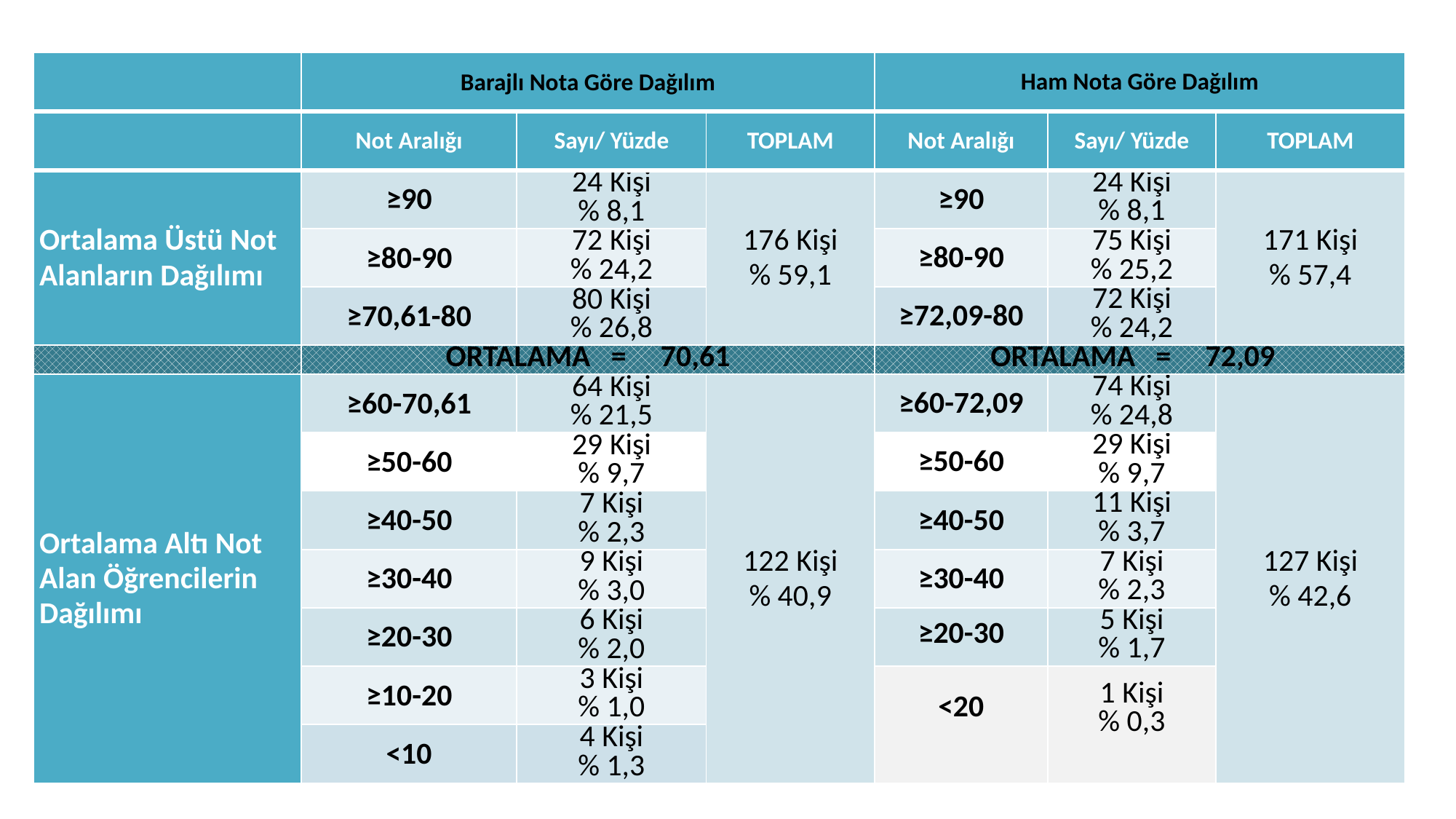

|  | Barajlı Nota Göre Dağılım |  |  | Ham Nota Göre Dağılım |  |  |
| --- | --- | --- | --- | --- | --- | --- |
|  | Not Aralığı | Sayı/ Yüzde | TOPLAM | Not Aralığı | Sayı/ Yüzde | TOPLAM |
| Ortalama Üstü Not Alanların Dağılımı | ≥90 | 24 Kişi % 8,1 | 176 Kişi % 59,1 | ≥90 | 24 Kişi % 8,1 | 171 Kişi % 57,4 |
|  | ≥80-90 | 72 Kişi % 24,2 |  | ≥80-90 | 75 Kişi % 25,2 |  |
|  | ≥70,61-80 | 80 Kişi % 26,8 |  | ≥72,09-80 | 72 Kişi % 24,2 |  |
|  | ORTALAMA = 70,61 |  |  | ORTALAMA = 72,09 |  |  |
| Ortalama Altı Not Alan Öğrencilerin Dağılımı | ≥60-70,61 | 64 Kişi % 21,5 | 122 Kişi % 40,9 | ≥60-72,09 | 74 Kişi % 24,8 | 127 Kişi % 42,6 |
|  | ≥50-60 | 29 Kişi % 9,7 |  | ≥50-60 | 29 Kişi % 9,7 |  |
|  | ≥40-50 | 7 Kişi % 2,3 |  | ≥40-50 | 11 Kişi % 3,7 |  |
|  | ≥30-40 | 9 Kişi % 3,0 |  | ≥30-40 | 7 Kişi % 2,3 |  |
|  | ≥20-30 | 6 Kişi % 2,0 |  | ≥20-30 | 5 Kişi % 1,7 |  |
|  | ≥10-20 | 3 Kişi % 1,0 |  | <20 | 1 Kişi % 0,3 |  |
|  | <10 | 4 Kişi % 1,3 |  |  |  |  |